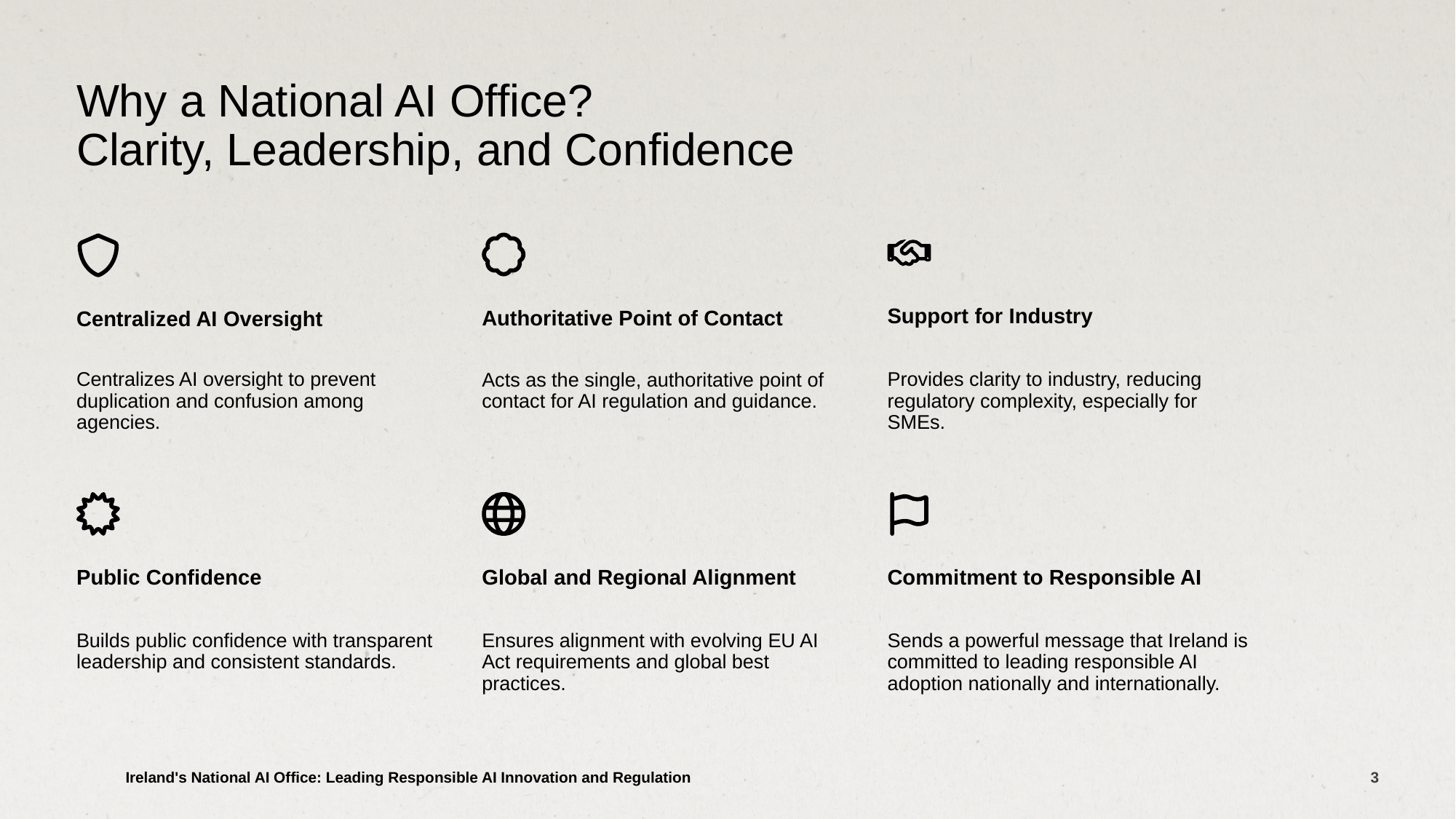

Why a National AI Office?
Clarity, Leadership, and Confidence

Support for Industry
Authoritative Point of Contact
Centralized AI Oversight
Centralizes AI oversight to prevent duplication and confusion among agencies.
Provides clarity to industry, reducing regulatory complexity, especially for SMEs.
Acts as the single, authoritative point of contact for AI regulation and guidance.

Public Confidence
Global and Regional Alignment
Commitment to Responsible AI
Builds public confidence with transparent leadership and consistent standards.
Ensures alignment with evolving EU AI Act requirements and global best practices.
Sends a powerful message that Ireland is committed to leading responsible AI adoption nationally and internationally.

Ireland's National AI Office: Leading Responsible AI Innovation and Regulation
3